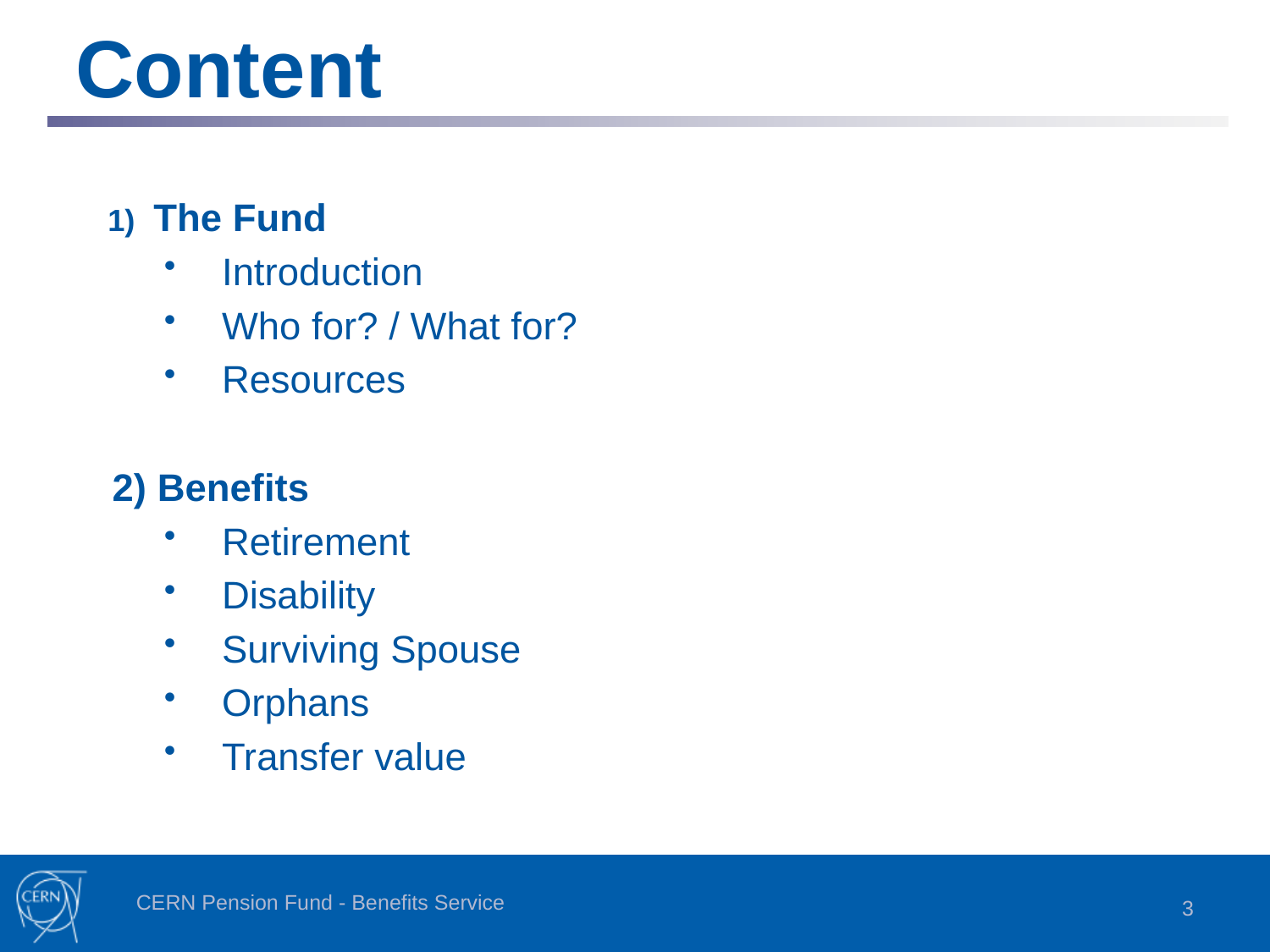

Content

The Fund
Introduction
Who for? / What for?
Resources

2) Benefits
Retirement
Disability
Surviving Spouse
Orphans
Transfer value
CERN Pension Fund - Benefits Service
3